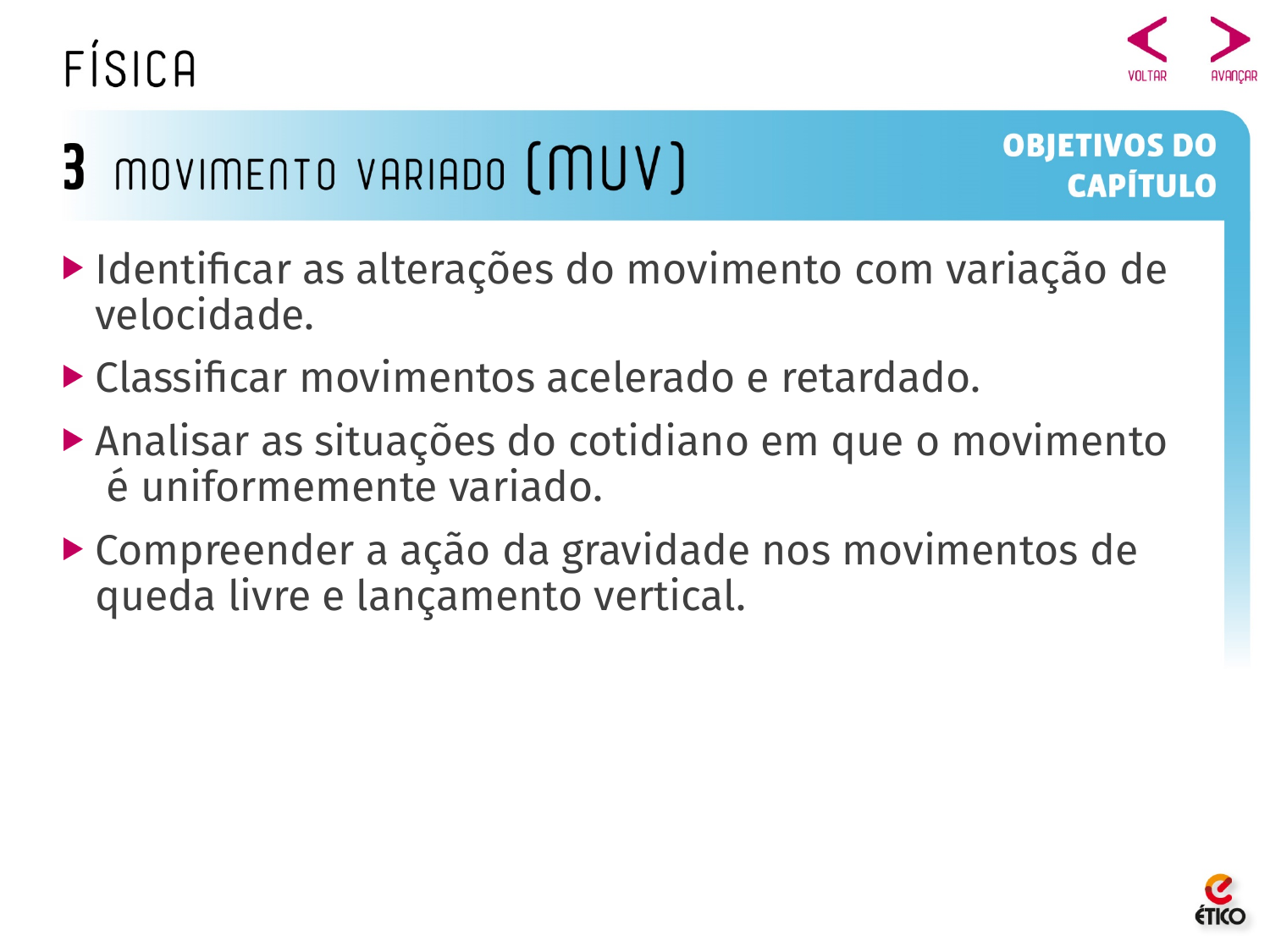

Identificar as alterações do movimento com variação de velocidade.
Classificar movimentos acelerado e retardado.
Analisar as situações do cotidiano em que o movimento  é uniformemente variado.
Compreender a ação da gravidade nos movimentos de queda livre e lançamento vertical.